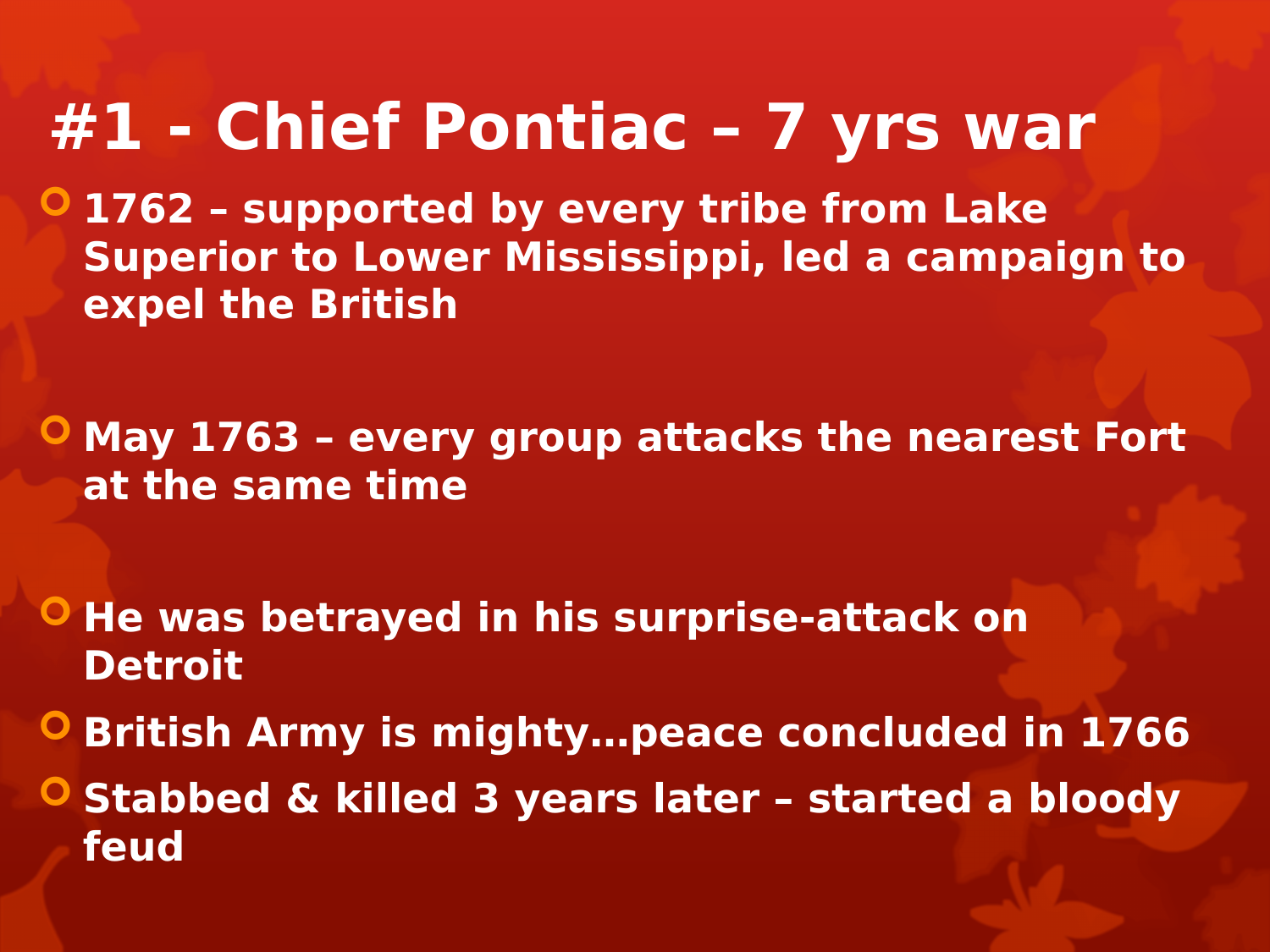

# #1 - Chief Pontiac – 7 yrs war
1762 – supported by every tribe from Lake Superior to Lower Mississippi, led a campaign to expel the British

May 1763 – every group attacks the nearest Fort at the same time

He was betrayed in his surprise-attack on Detroit
British Army is mighty…peace concluded in 1766
Stabbed & killed 3 years later – started a bloody feud